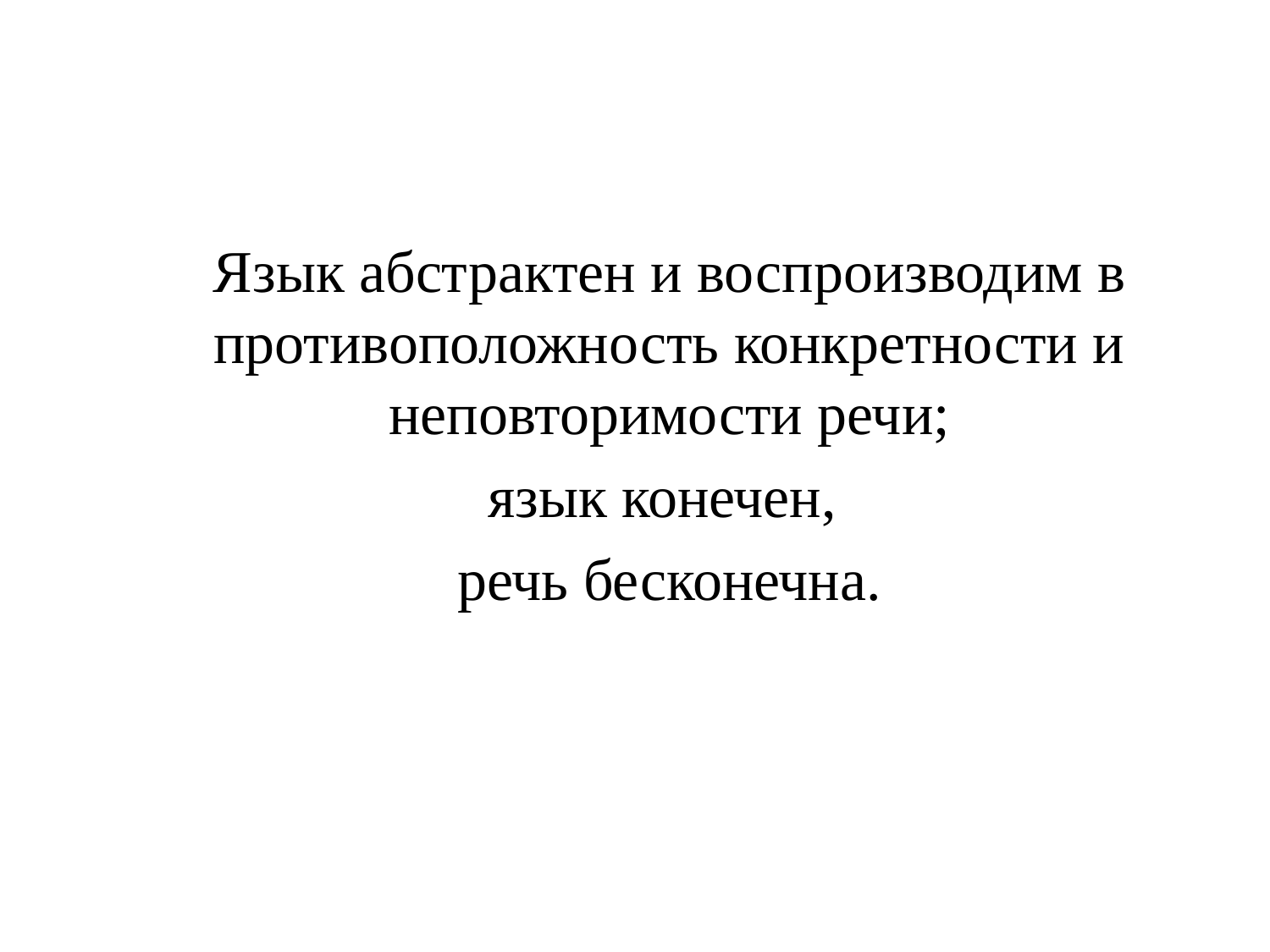

Язык абстрактен и воспроизводим в противоположность конкретности и неповторимости речи;
	язык конечен,
	речь бесконечна.